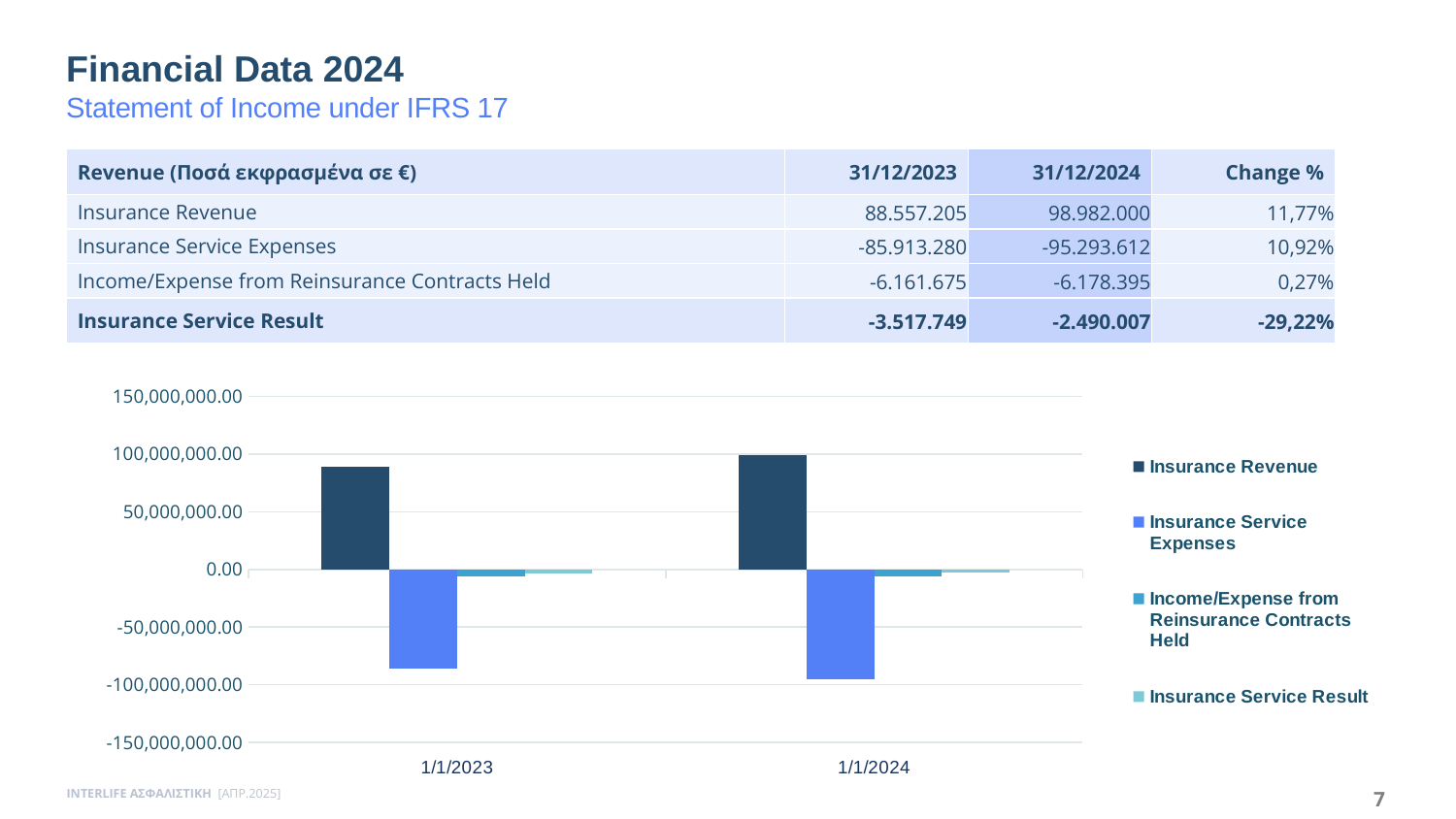

Financial Data 2024
Statement of Income under IFRS 17
| Revenue (Ποσά εκφρασμένα σε €) | 31/12/2023 | 31/12/2024 | Change % |
| --- | --- | --- | --- |
| Insurance Revenue | 88.557.205 | 98.982.000 | 11,77% |
| Insurance Service Expenses | -85.913.280 | -95.293.612 | 10,92% |
| Income/Expense from Reinsurance Contracts Held | -6.161.675 | -6.178.395 | 0,27% |
| Insurance Service Result | -3.517.749 | -2.490.007 | -29,22% |

### Chart

| Category | Insurance Revenue | Insurance Service Expenses | Income/Expense from Reinsurance Contracts Held | Insurance Service Result |
|---|---|---|---|---|
| 45291 | 88557205.0 | -85913280.0 | -6161675.0 | -3517749.0 |
| 45657 | 98982000.0 | -95293612.0 | -6178395.0 | -2490007.0 |
INTERLIFE ΑΣΦΑΛΙΣΤΙΚΗ  [ΑΠΡ.2025]
7